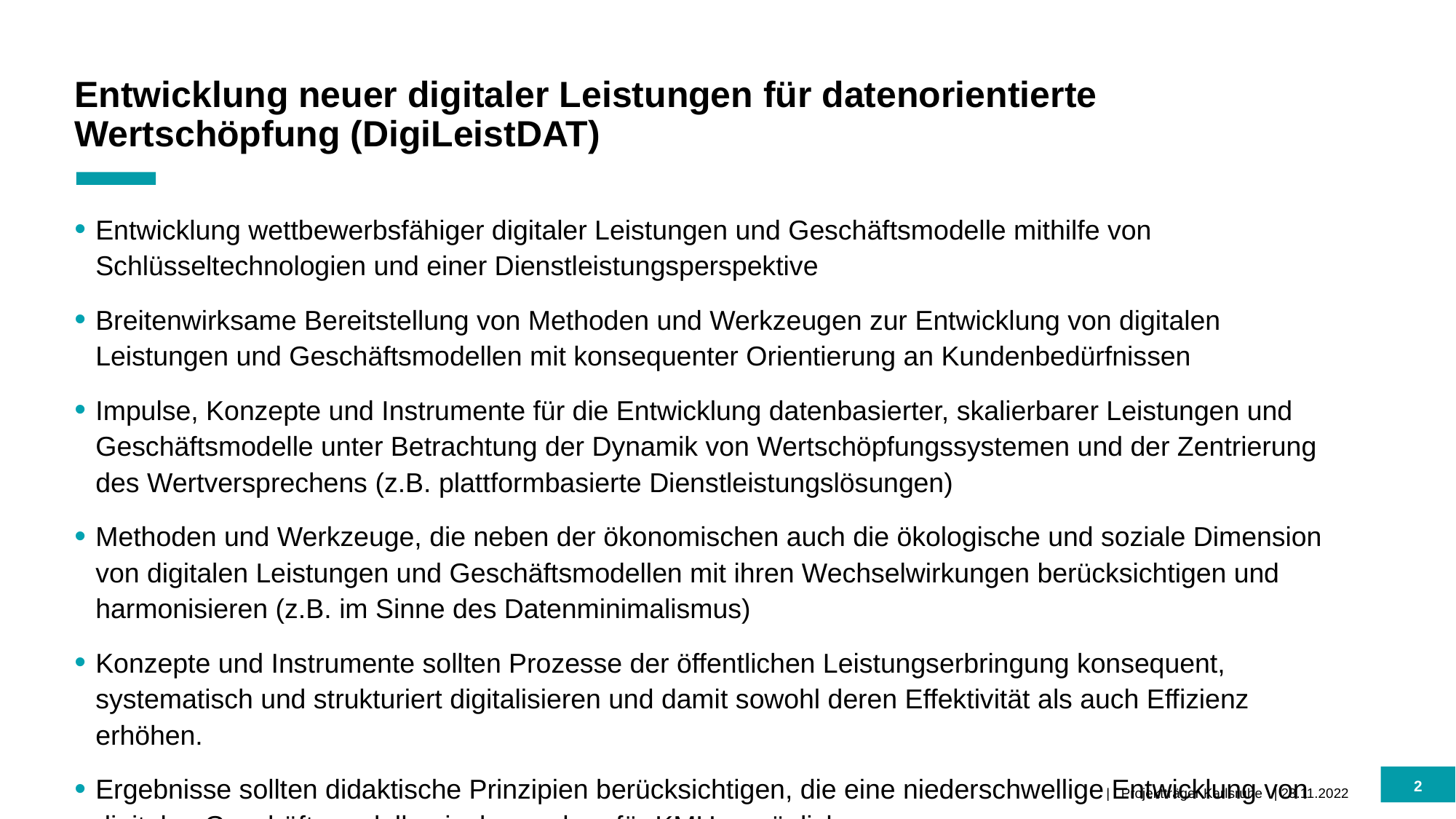

# Entwicklung neuer digitaler Leistungen für datenorientierte Wertschöpfung (DigiLeistDAT)
Entwicklung wettbewerbsfähiger digitaler Leistungen und Geschäftsmodelle mithilfe von Schlüsseltechnologien und einer Dienstleistungsperspektive
Breitenwirksame Bereitstellung von Methoden und Werkzeugen zur Entwicklung von digitalen Leistungen und Geschäftsmodellen mit konsequenter Orientierung an Kundenbedürfnissen
Impulse, Konzepte und Instrumente für die Entwicklung datenbasierter, skalierbarer Leistungen und Geschäftsmodelle unter Betrachtung der Dynamik von Wertschöpfungssystemen und der Zentrierung des Wertversprechens (z.B. plattformbasierte Dienstleistungslösungen)
Methoden und Werkzeuge, die neben der ökonomischen auch die ökologische und soziale Dimension von digitalen Leistungen und Geschäftsmodellen mit ihren Wechselwirkungen berücksichtigen und harmonisieren (z.B. im Sinne des Datenminimalismus)
Konzepte und Instrumente sollten Prozesse der öffentlichen Leistungserbringung konsequent, systematisch und strukturiert digitalisieren und damit sowohl deren Effektivität als auch Effizienz erhöhen.
Ergebnisse sollten didaktische Prinzipien berücksichtigen, die eine niederschwellige Entwicklung von digitalen Geschäftsmodellen insbesondere für KMU ermöglichen

2